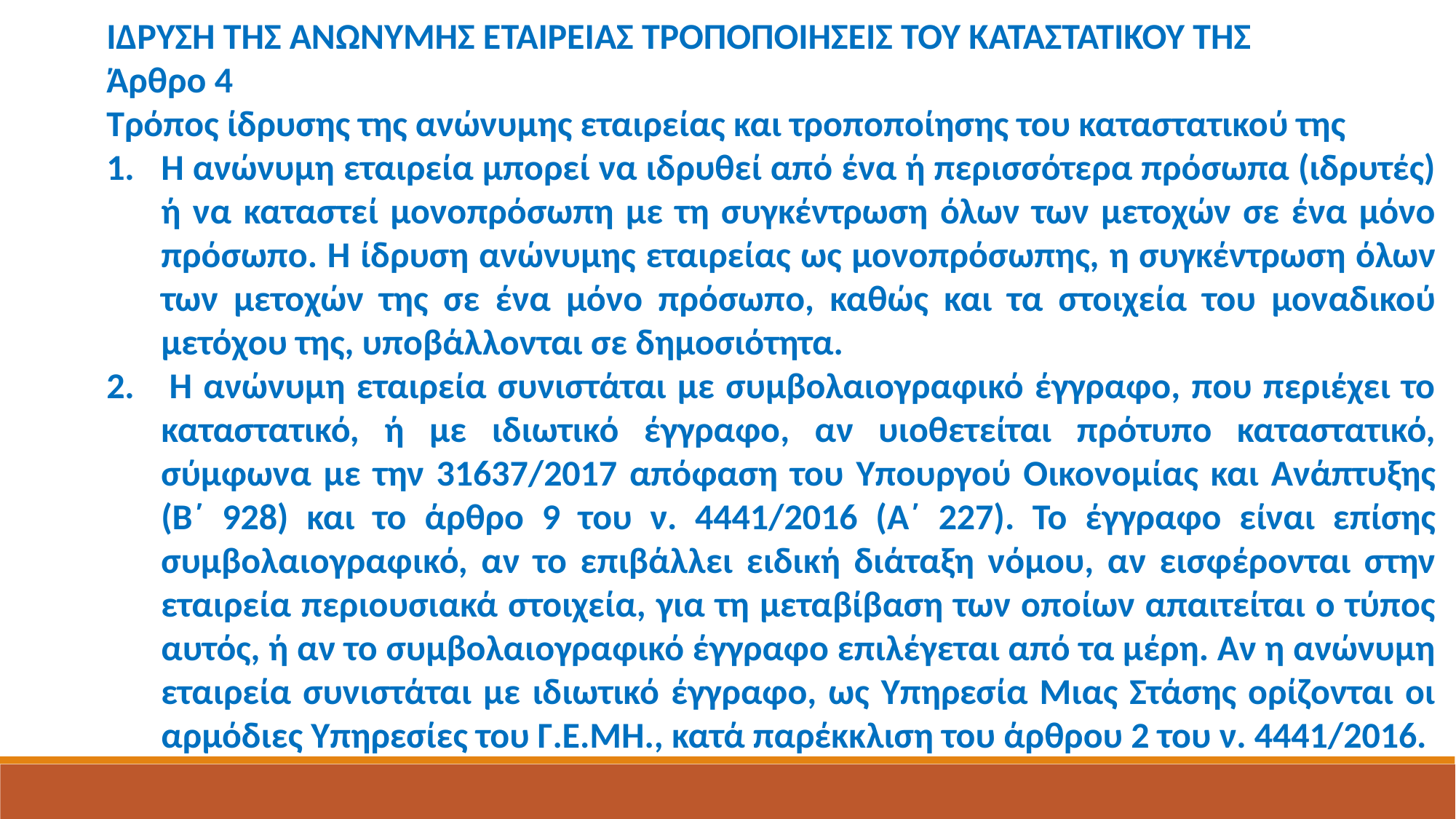

ΙΔΡΥΣΗ ΤΗΣ ΑΝΩΝΥΜΗΣ ΕΤΑΙΡΕΙΑΣ ΤΡΟΠΟΠΟΙΗΣΕΙΣ ΤΟΥ ΚΑΤΑΣΤΑΤΙΚΟΥ ΤΗΣ
Άρθρο 4
Τρόπος ίδρυσης της ανώνυμης εταιρείας και τροποποίησης του καταστατικού της
Η ανώνυμη εταιρεία μπορεί να ιδρυθεί από ένα ή περισσότερα πρόσωπα (ιδρυτές) ή να καταστεί μονοπρόσωπη με τη συγκέντρωση όλων των μετοχών σε ένα μόνο πρόσωπο. Η ίδρυση ανώνυμης εταιρείας ως μονοπρόσωπης, η συγκέντρωση όλων των μετοχών της σε ένα μόνο πρόσωπο, καθώς και τα στοιχεία του μοναδικού μετόχου της, υποβάλλονται σε δημοσιότητα.
 Η ανώνυμη εταιρεία συνιστάται με συμβολαιογραφικό έγγραφο, που περιέχει το καταστατικό, ή με ιδιωτικό έγγραφο, αν υιοθετείται πρότυπο καταστατικό, σύμφωνα με την 31637/2017 απόφαση του Υπουργού Οικονομίας και Ανάπτυξης (Β΄ 928) και το άρθρο 9 του ν. 4441/2016 (Α΄ 227). Το έγγραφο είναι επίσης συμβολαιογραφικό, αν το επιβάλλει ειδική διάταξη νόμου, αν εισφέρονται στην εταιρεία περιουσιακά στοιχεία, για τη μεταβίβαση των οποίων απαιτείται ο τύπος αυτός, ή αν το συμβολαιογραφικό έγγραφο επιλέγεται από τα μέρη. Αν η ανώνυμη εταιρεία συνιστάται με ιδιωτικό έγγραφο, ως Υπηρεσία Μιας Στάσης ορίζονται οι αρμόδιες Υπηρεσίες του Γ.Ε.ΜΗ., κατά παρέκκλιση του άρθρου 2 του ν. 4441/2016.